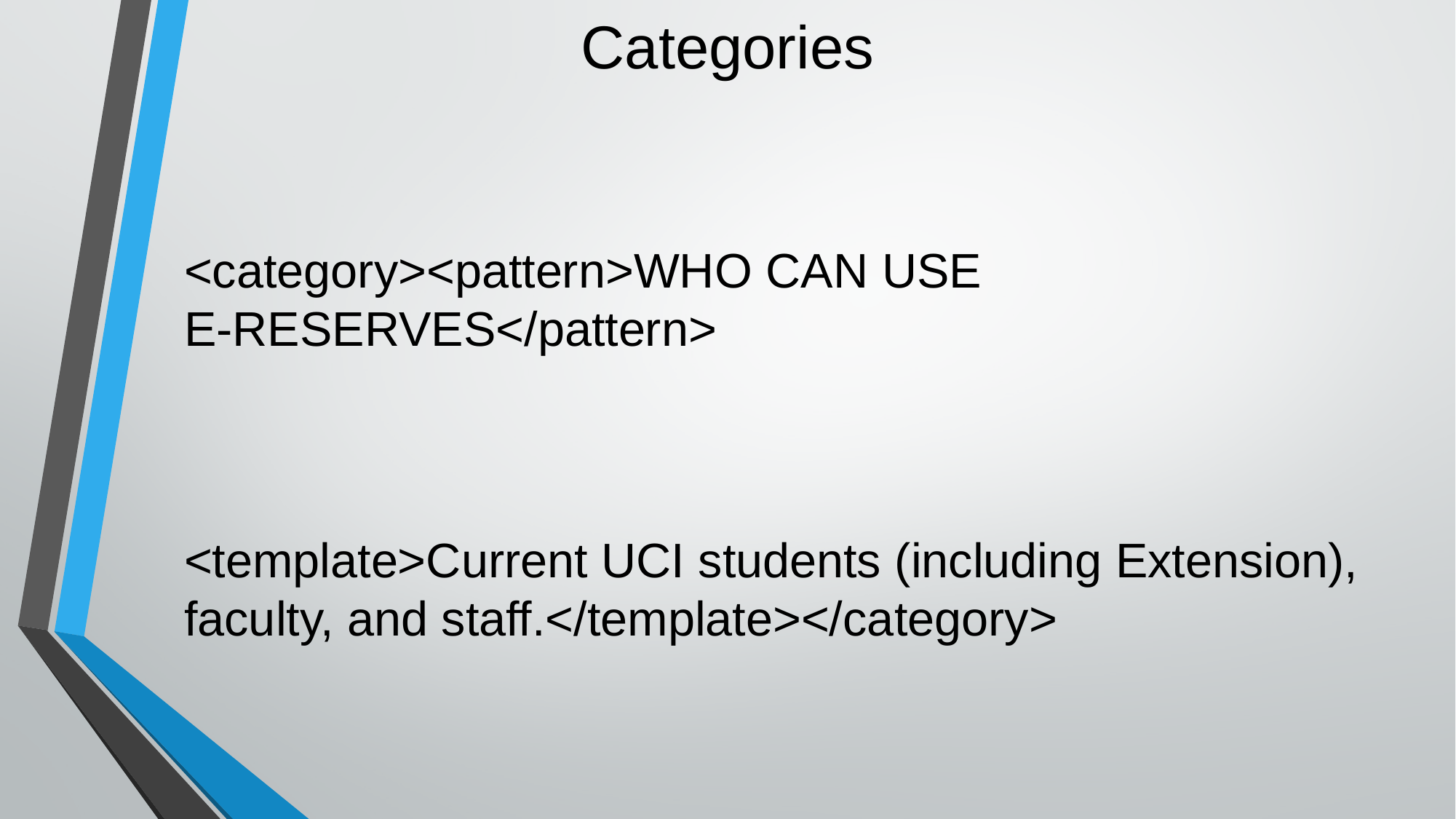

# Categories
<category><pattern>WHO CAN USE E-RESERVES</pattern>

<template>Current UCI students (including Extension), faculty, and staff.</template></category>